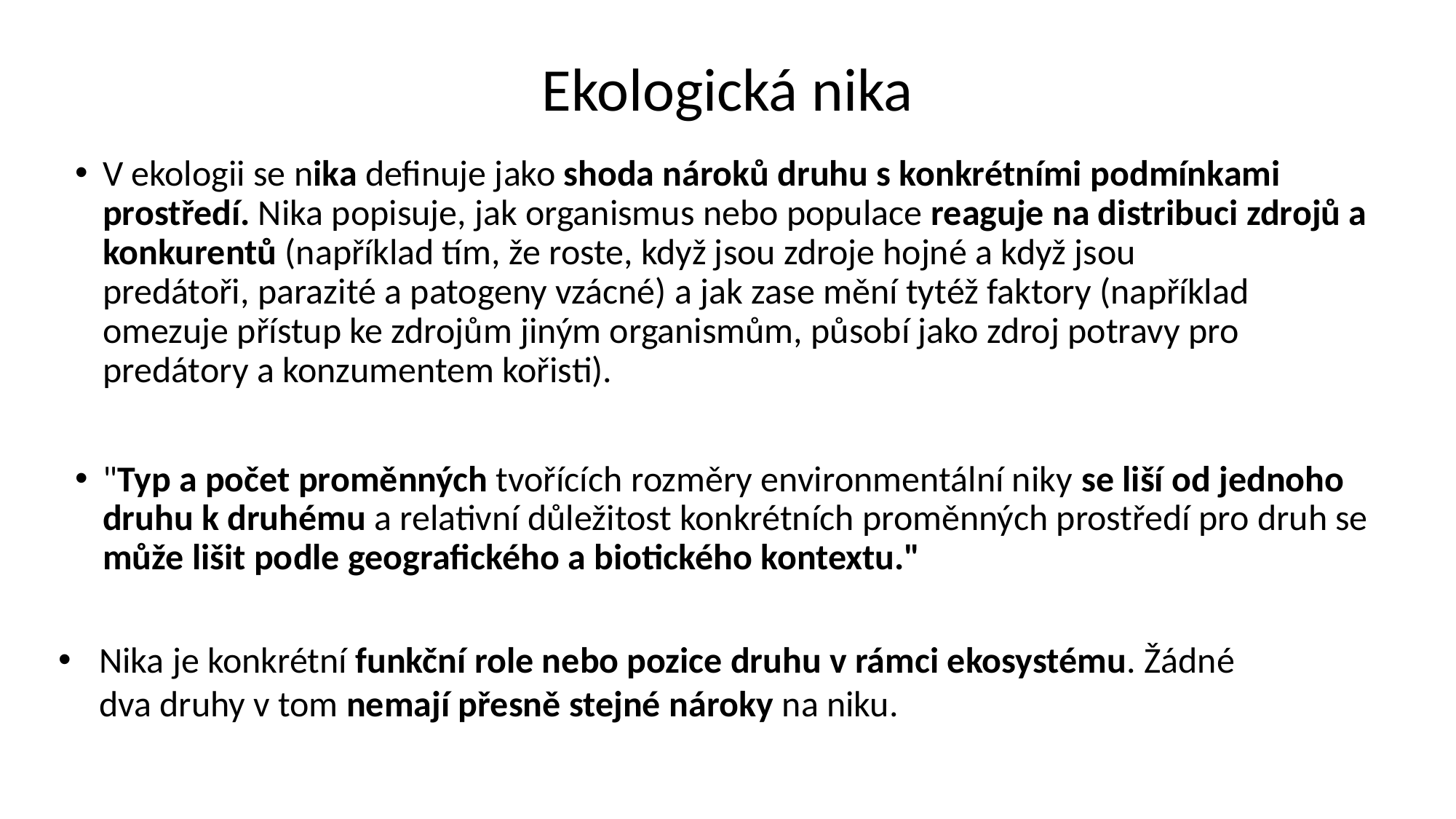

# Ekologická nika
V ekologii se nika definuje jako shoda nároků druhu s konkrétními podmínkami prostředí. Nika popisuje, jak organismus nebo populace reaguje na distribuci zdrojů a konkurentů (například tím, že roste, když jsou zdroje hojné a když jsou predátoři, parazité a patogeny vzácné) a jak zase mění tytéž faktory (například omezuje přístup ke zdrojům jiným organismům, působí jako zdroj potravy pro predátory a konzumentem kořisti).

"Typ a počet proměnných tvořících rozměry environmentální niky se liší od jednoho druhu k druhému a relativní důležitost konkrétních proměnných prostředí pro druh se může lišit podle geografického a biotického kontextu."
Nika je konkrétní funkční role nebo pozice druhu v rámci ekosystému. Žádné dva druhy v tom nemají přesně stejné nároky na niku.